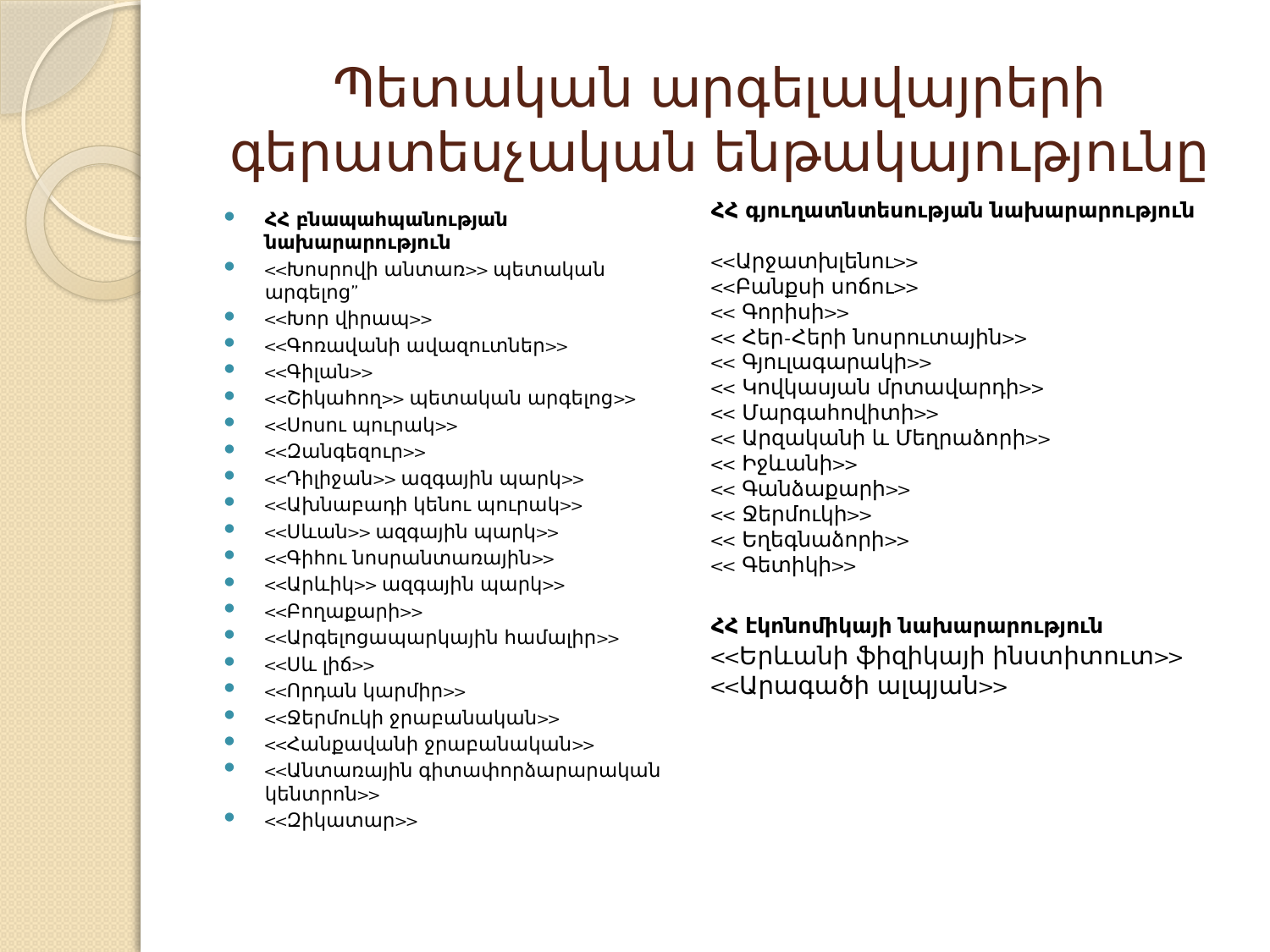

# Պետական արգելավայրերի գերատեսչական ենթակայությունը
ՀՀ գյուղատնտեսության նախարարություն

<<Արջատխլենու>>
<<Բանքսի սոճու>>
<< Գորիսի>>
<< Հեր-Հերի նոսրուտային>>
<< Գյուլագարակի>>
<< Կովկասյան մրտավարդի>>
<< Մարգահովիտի>>
<< Արզականի և Մեղրաձորի>>
<< Իջևանի>>
<< Գանձաքարի>>
<< Ջերմուկի>>
<< Եղեգնաձորի>>
<< Գետիկի>>

ՀՀ էկոնոմիկայի նախարարություն
<<Երևանի ֆիզիկայի ինստիտուտ>>
<<Արագածի ալպյան>>

ՀՀ բնապահպանության նախարարություն
<<Խոսրովի անտառ>> պետական արգելոց”
<<Խոր վիրապ>>
<<Գոռավանի ավազուտներ>>
<<Գիլան>>
<<Շիկահող>> պետական արգելոց>>
<<Սոսու պուրակ>>
<<Զանգեզուր>>
<<Դիլիջան>> ազգային պարկ>>
<<Ախնաբադի կենու պուրակ>>
<<Սևան>> ազգային պարկ>>
<<Գիհու նոսրանտառային>>
<<Արևիկ>> ազգային պարկ>>
<<Բողաքարի>>
<<Արգելոցապարկային համալիր>>
<<Սև լիճ>>
<<Որդան կարմիր>>
<<Ջերմուկի ջրաբանական>>
<<Հանքավանի ջրաբանական>>
<<Անտառային գիտափորձարարական կենտրոն>>
<<Զիկատար>>